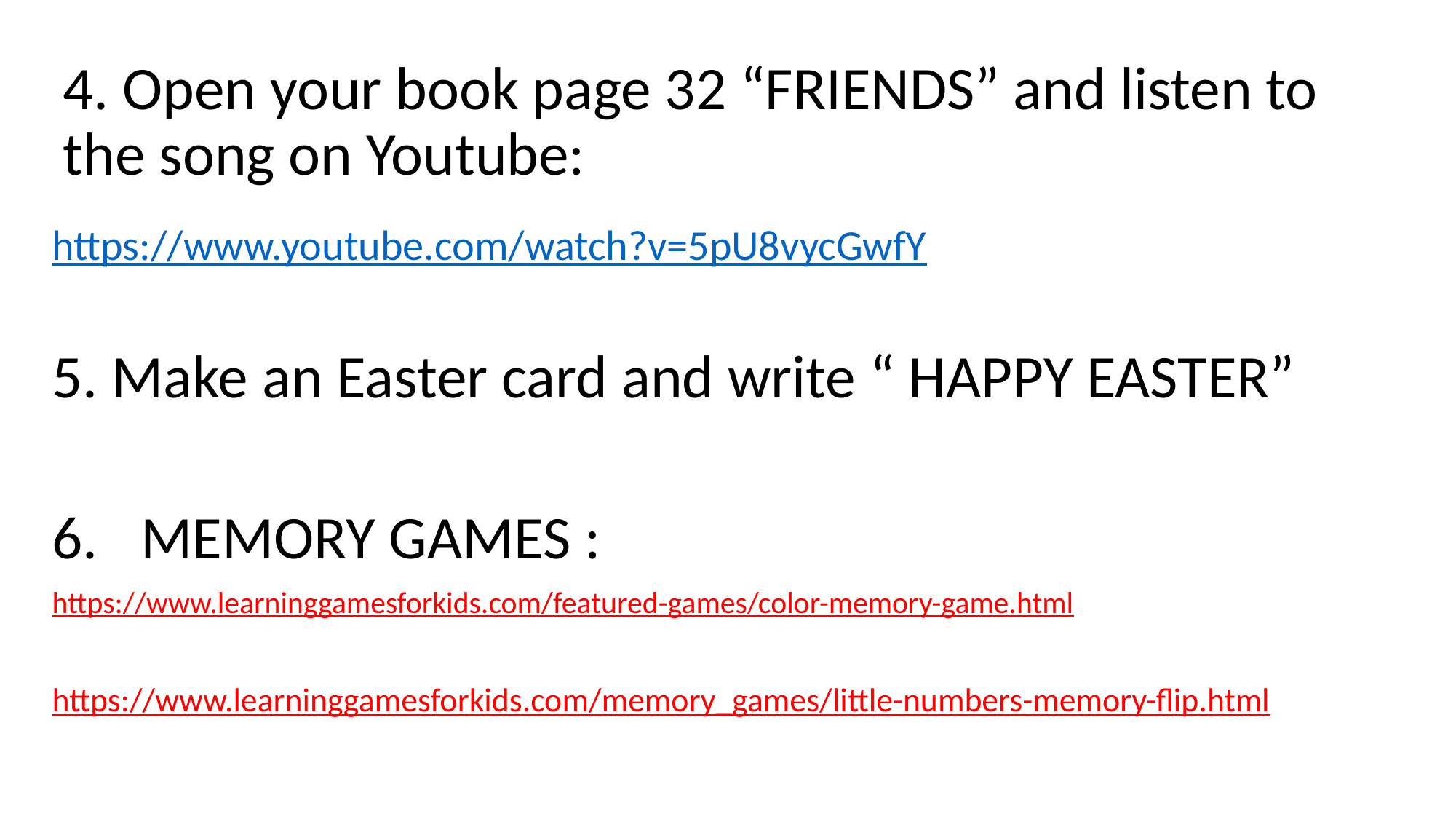

# 4. Open your book page 32 “FRIENDS” and listen to the song on Youtube:
https://www.youtube.com/watch?v=5pU8vycGwfY

5. Make an Easter card and write “ HAPPY EASTER”

MEMORY GAMES :
https://www.learninggamesforkids.com/featured-games/color-memory-game.html

https://www.learninggamesforkids.com/memory_games/little-numbers-memory-flip.html